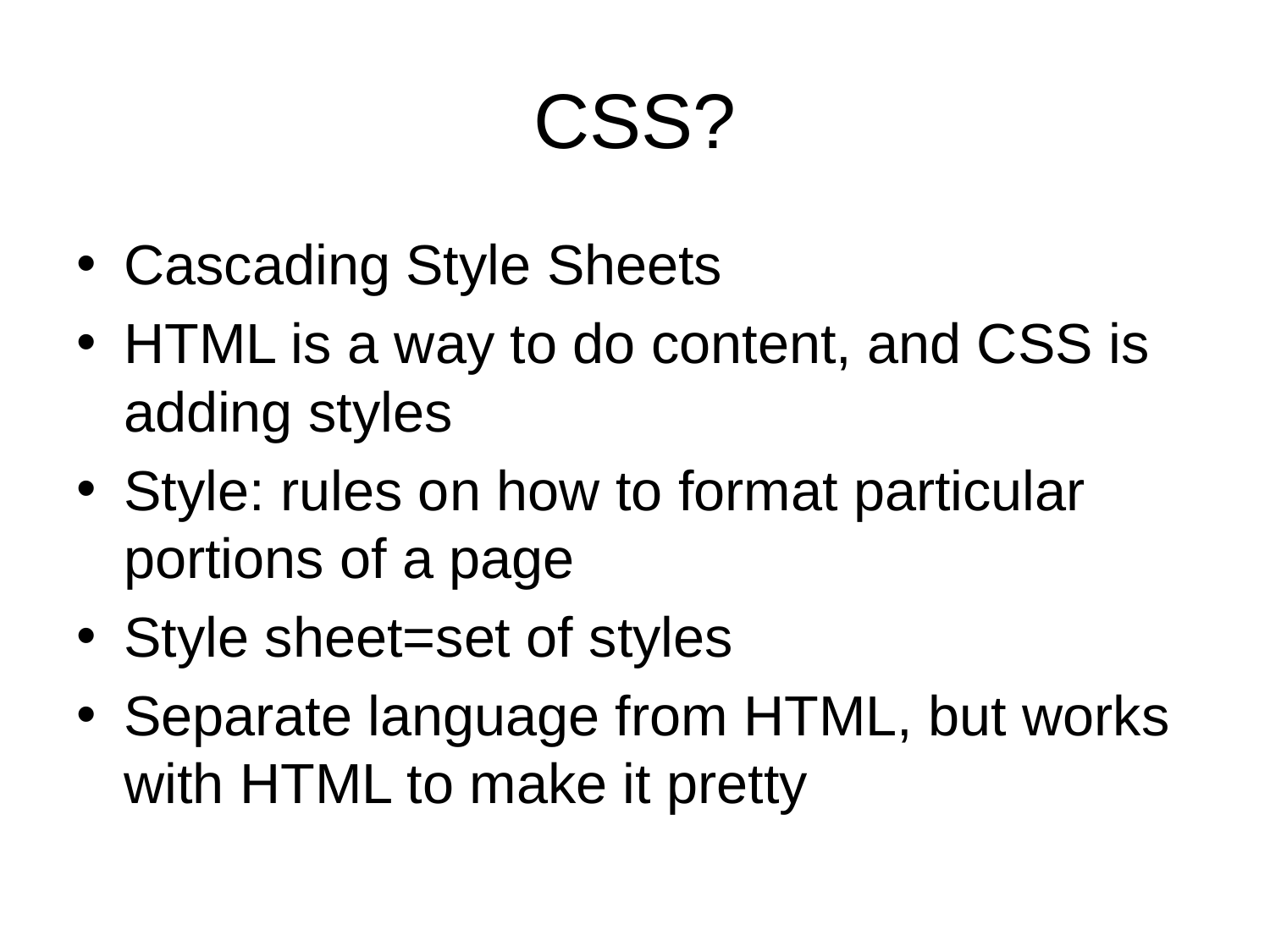

# CSS?
Cascading Style Sheets
HTML is a way to do content, and CSS is adding styles
Style: rules on how to format particular portions of a page
Style sheet=set of styles
Separate language from HTML, but works with HTML to make it pretty